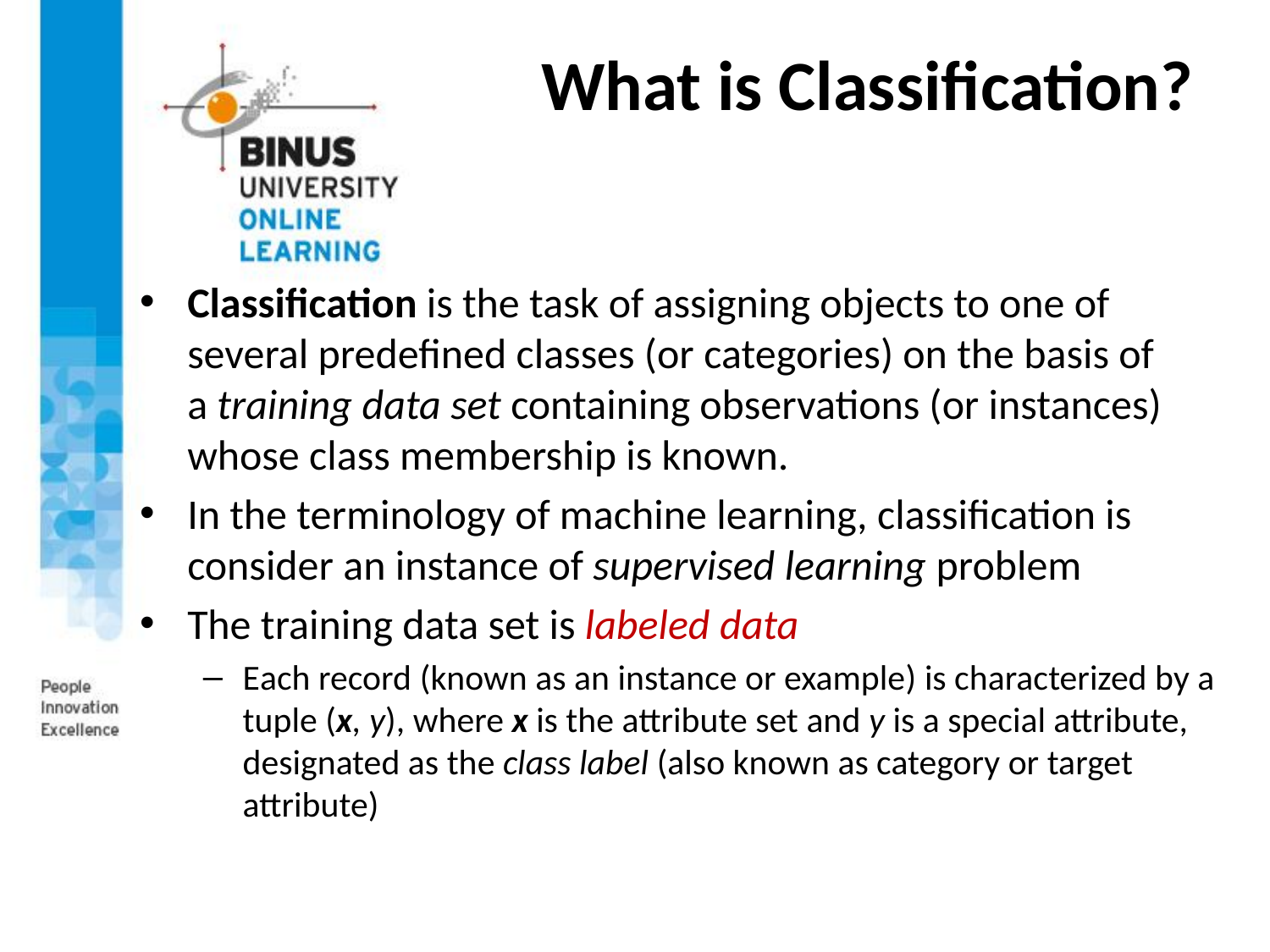

# What is Classification?
Classification is the task of assigning objects to one of several predefined classes (or categories) on the basis of a training data set containing observations (or instances) whose class membership is known.
In the terminology of machine learning, classification is consider an instance of supervised learning problem
The training data set is labeled data
Each record (known as an instance or example) is characterized by a tuple (x, y), where x is the attribute set and y is a special attribute, designated as the class label (also known as category or target attribute)